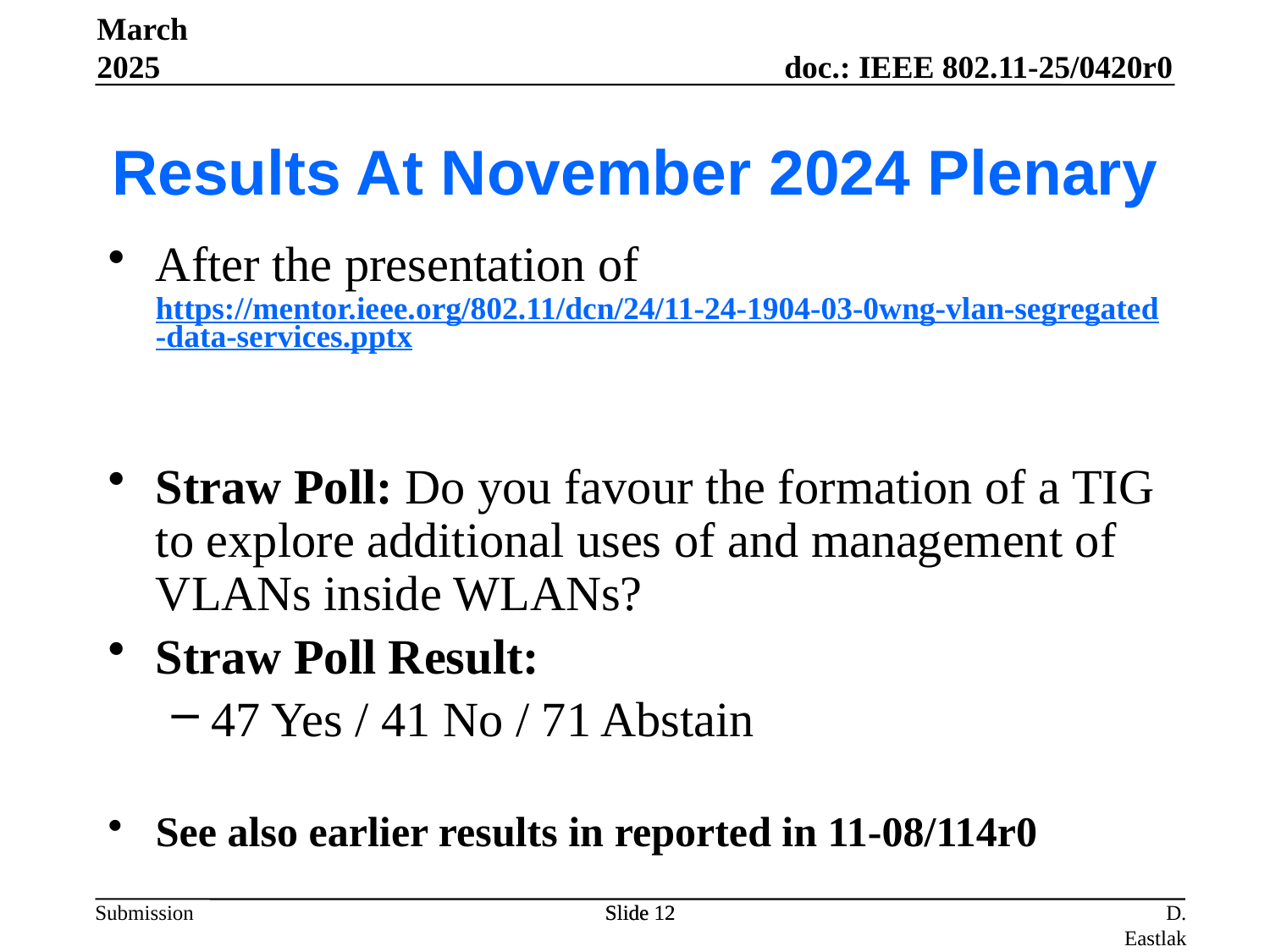

Results At November 2024 Plenary
March 2025
After the presentation of
https://mentor.ieee.org/802.11/dcn/24/11-24-1904-03-0wng-vlan-segregated-data-services.pptx

Straw Poll: Do you favour the formation of a TIG to explore additional uses of and management of VLANs inside WLANs?
Straw Poll Result:
47 Yes / 41 No / 71 Abstain

See also earlier results in reported in 11-08/114r0
Slide 12
Slide 12
D. Eastlake (Self)